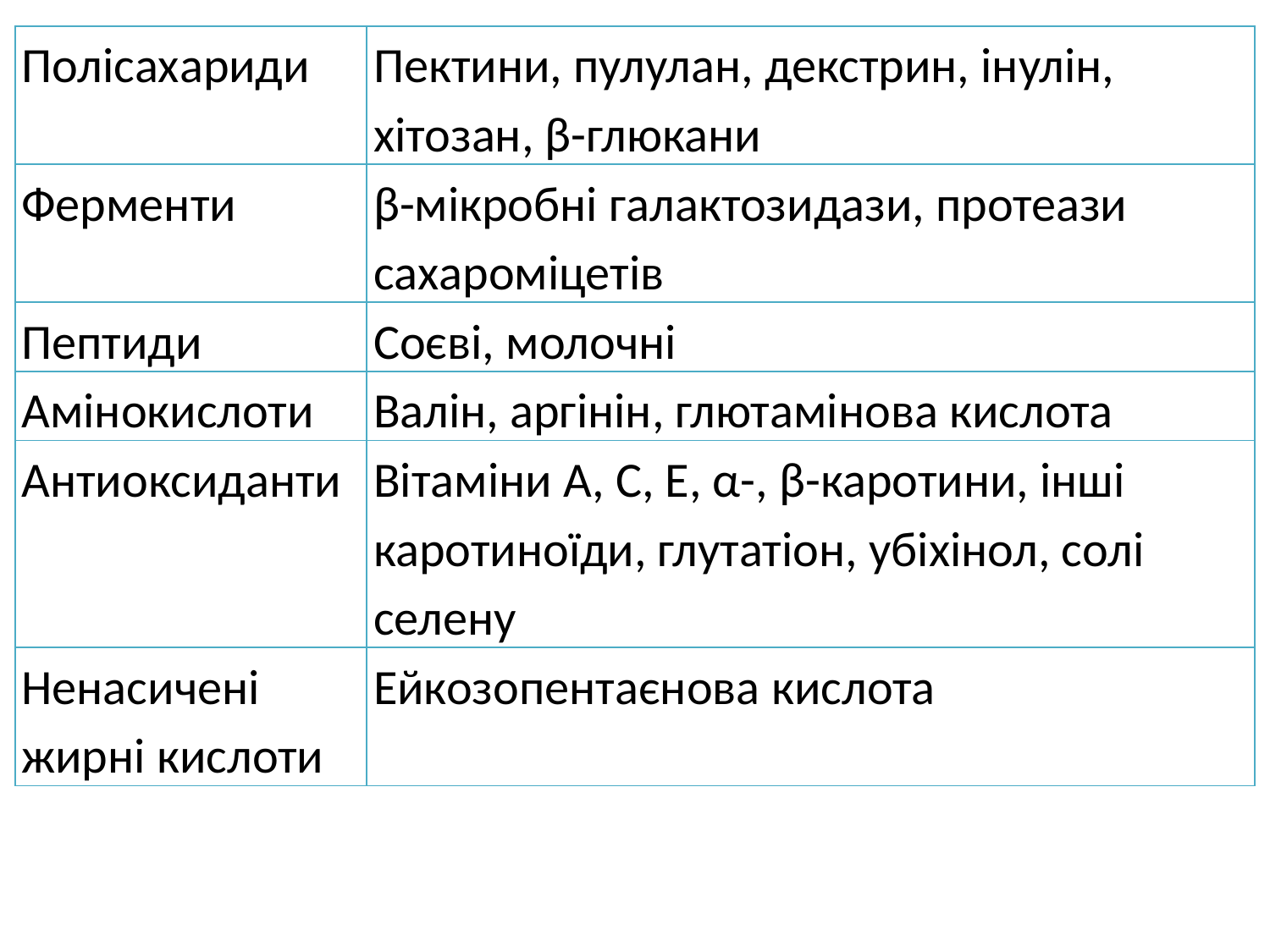

| Полісахариди | Пектини, пулулан, декстрин, інулін, хітозан, β-глюкани |
| --- | --- |
| Ферменти | β-мікробні галактозидази, протеази сахароміцетів |
| Пептиди | Соєві, молочні |
| Амінокислоти | Валін, аргінін, глютамінова кислота |
| Антиоксиданти | Вітаміни А, С, Е, α-, β-каротини, інші каротиноїди, глутатіон, убіхінол, солі селену |
| Ненасичені жирні кислоти | Ейкозопентаєнова кислота |